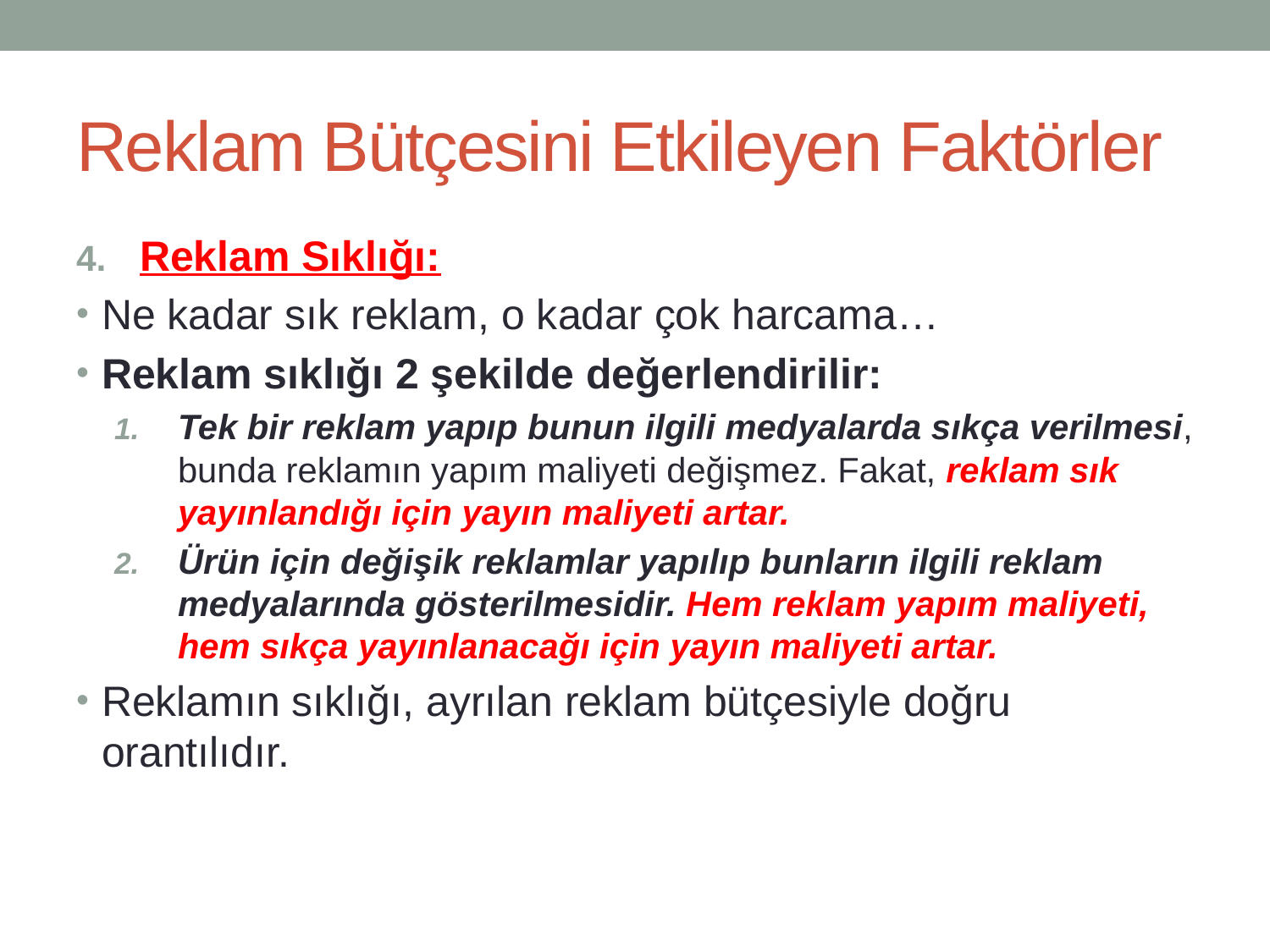

# Reklam Bütçesini Etkileyen Faktörler
Reklam Sıklığı:
Ne kadar sık reklam, o kadar çok harcama…
Reklam sıklığı 2 şekilde değerlendirilir:
Tek bir reklam yapıp bunun ilgili medyalarda sıkça verilmesi, bunda reklamın yapım maliyeti değişmez. Fakat, reklam sık yayınlandığı için yayın maliyeti artar.
Ürün için değişik reklamlar yapılıp bunların ilgili reklam medyalarında gösterilmesidir. Hem reklam yapım maliyeti, hem sıkça yayınlanacağı için yayın maliyeti artar.
Reklamın sıklığı, ayrılan reklam bütçesiyle doğru orantılıdır.